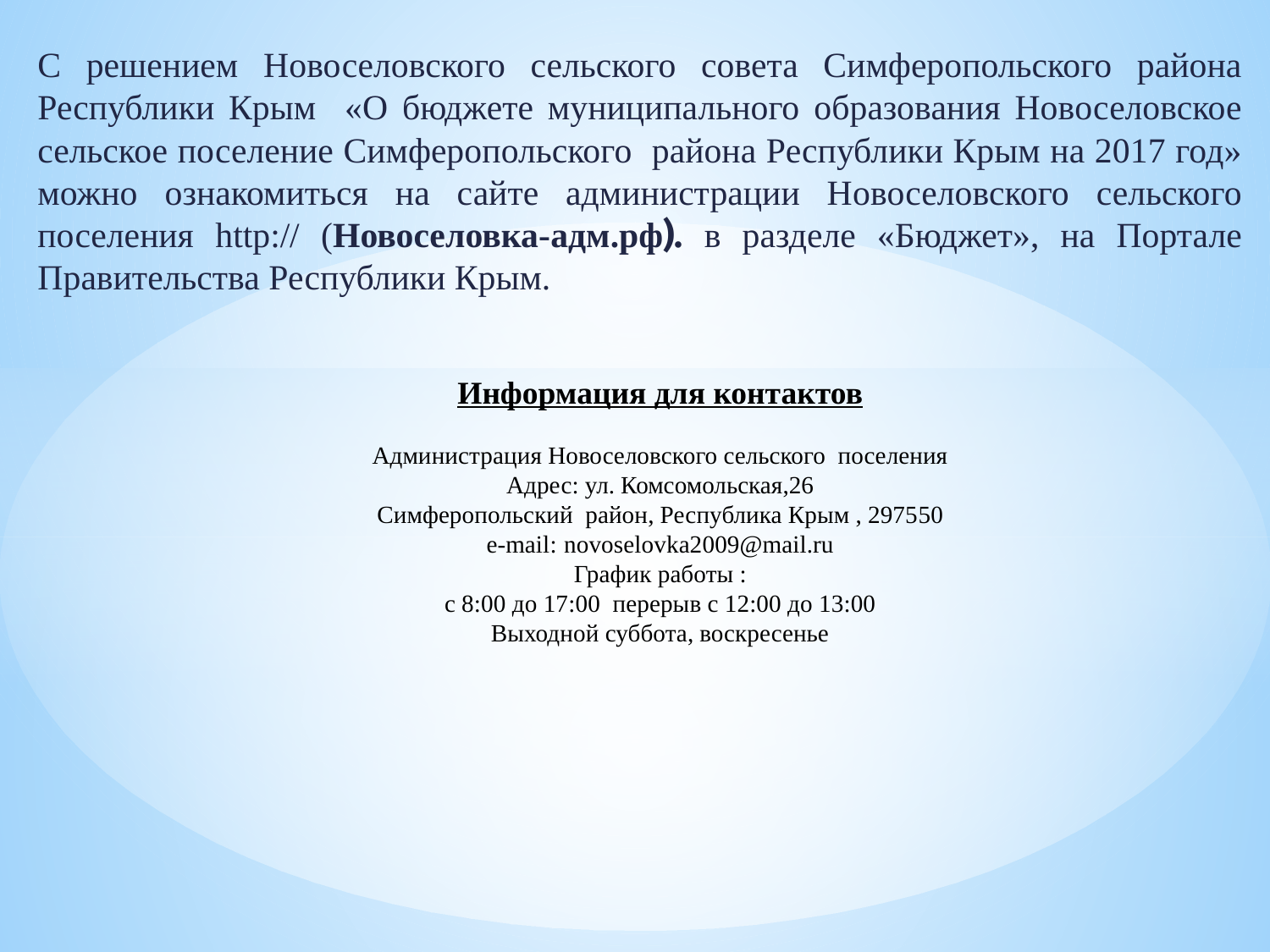

С решением Новоселовского сельского совета Симферопольского района Республики Крым  «О бюджете муниципального образования Новоселовское сельское поселение Симферопольского  района Республики Крым на 2017 год» можно ознакомиться на сайте администрации Новоселовского сельского поселения http:// (Новоселовка-адм.рф). в разделе «Бюджет», на Портале Правительства Республики Крым.

Информация для контактов

Администрация Новоселовского сельского  поселения
Адрес: ул. Комсомольская,26
Симферопольский  район, Республика Крым , 297550
e-mail: novoselovka2009@mail.ru
График работы :
с 8:00 до 17:00  перерыв с 12:00 до 13:00
Выходной суббота, воскресенье